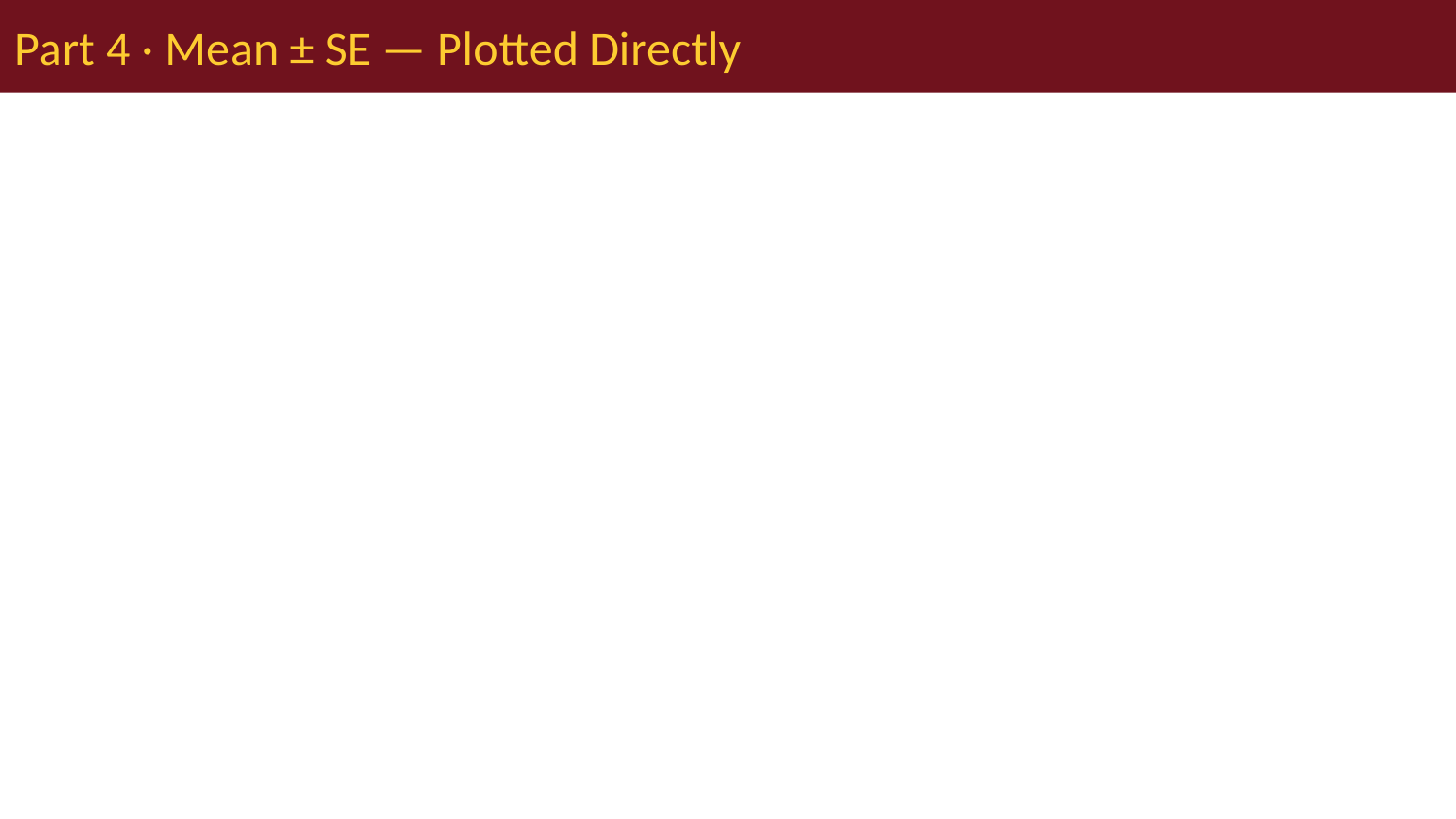

# Part 4 · Mean ± SE — Plotted Directly